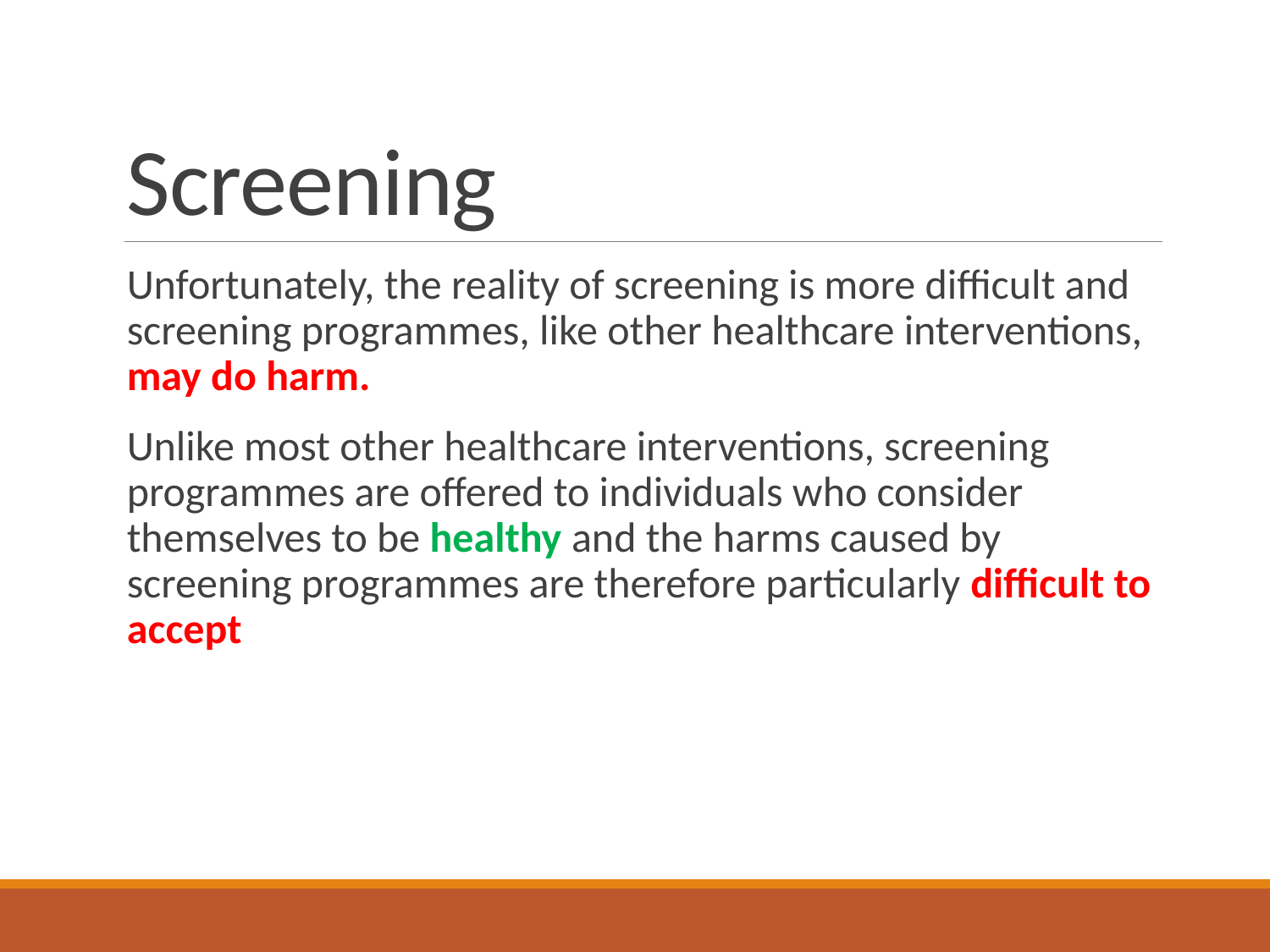

# Screening
Unfortunately, the reality of screening is more difficult and screening programmes, like other healthcare interventions, may do harm.
Unlike most other healthcare interventions, screening programmes are offered to individuals who consider themselves to be healthy and the harms caused by screening programmes are therefore particularly difficult to accept